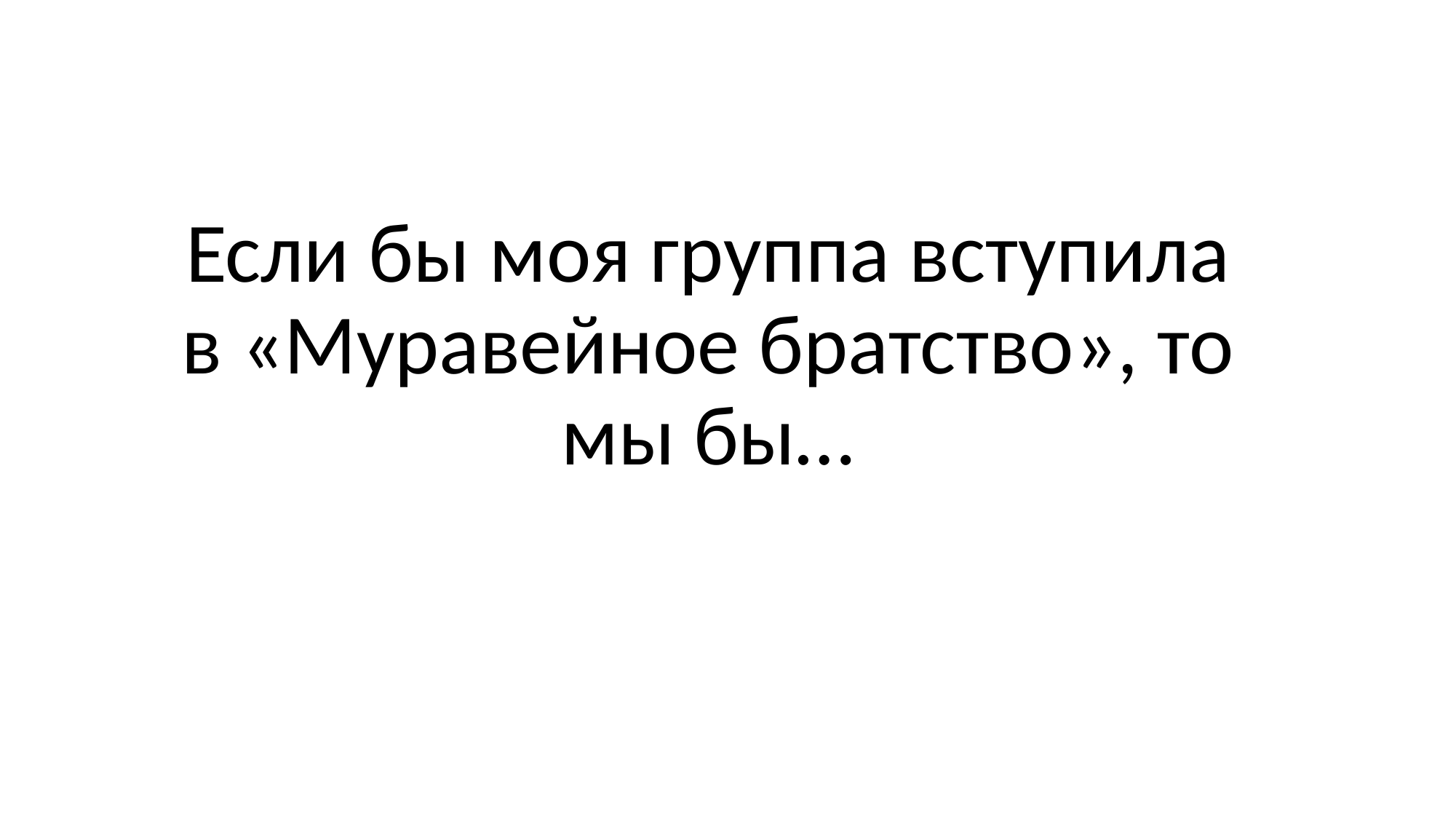

# Если бы моя группа вступила в «Муравейное братство», то мы бы…